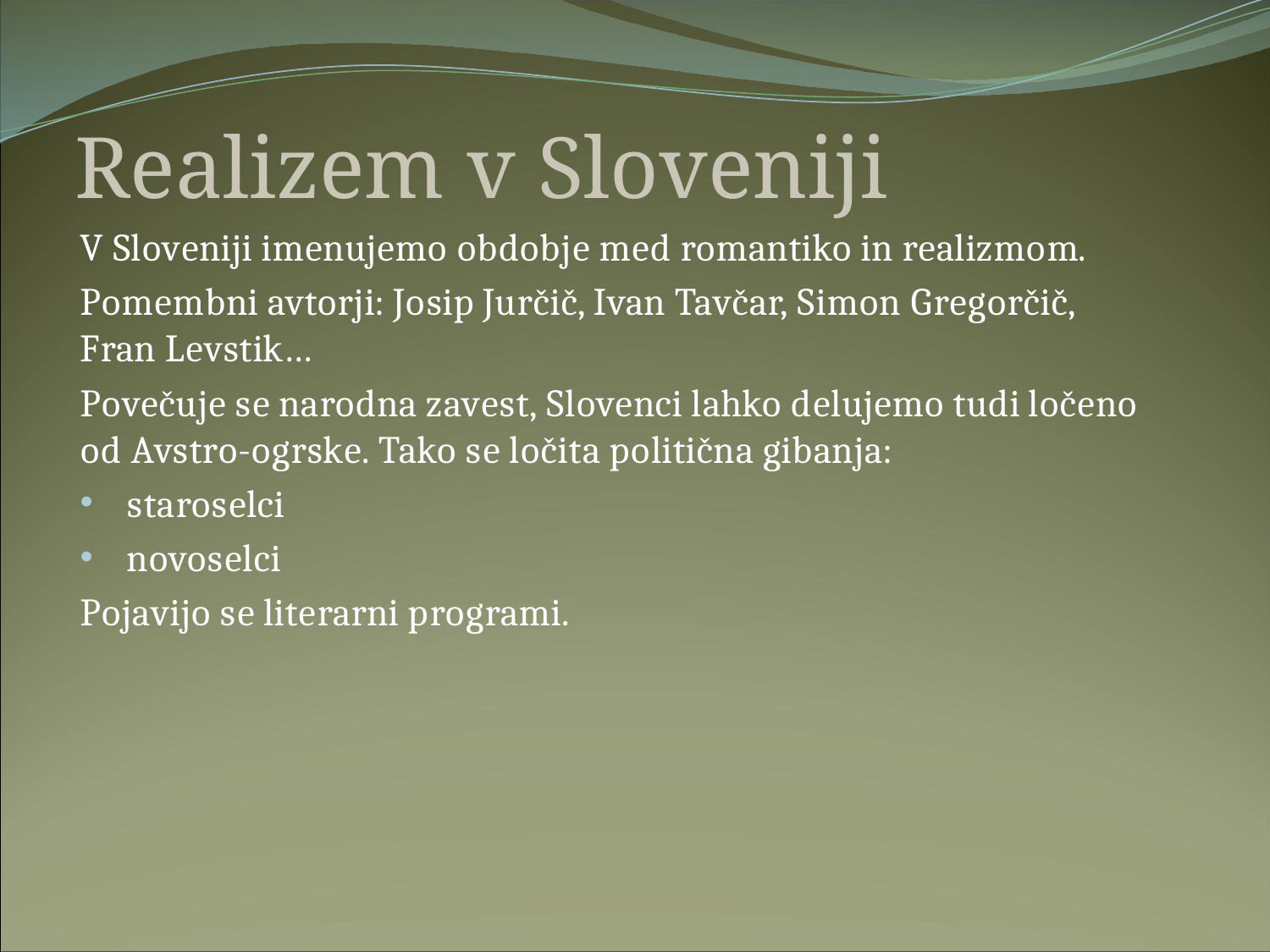

# Realizem v Sloveniji
V Sloveniji imenujemo obdobje med romantiko in realizmom.
Pomembni avtorji: Josip Jurčič, Ivan Tavčar, Simon Gregorčič, Fran Levstik…
Povečuje se narodna zavest, Slovenci lahko delujemo tudi ločeno od Avstro-ogrske. Tako se ločita politična gibanja:
    staroselci
    novoselci
Pojavijo se literarni programi.